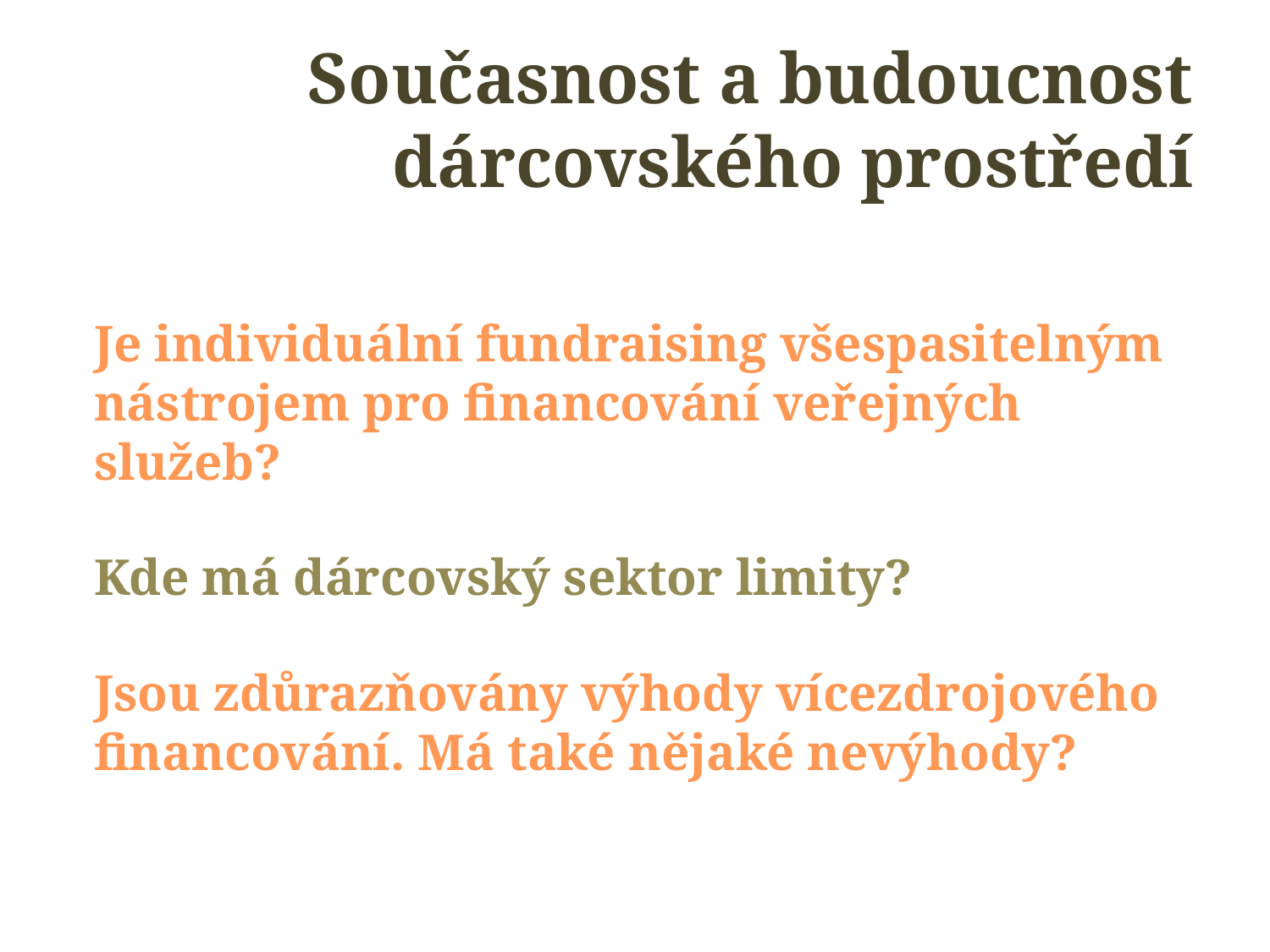

# Současnost a budoucnost dárcovského prostředí
Je individuální fundraising všespasitelným nástrojem pro financování veřejných služeb?

Kde má dárcovský sektor limity?

Jsou zdůrazňovány výhody vícezdrojového financování. Má také nějaké nevýhody?